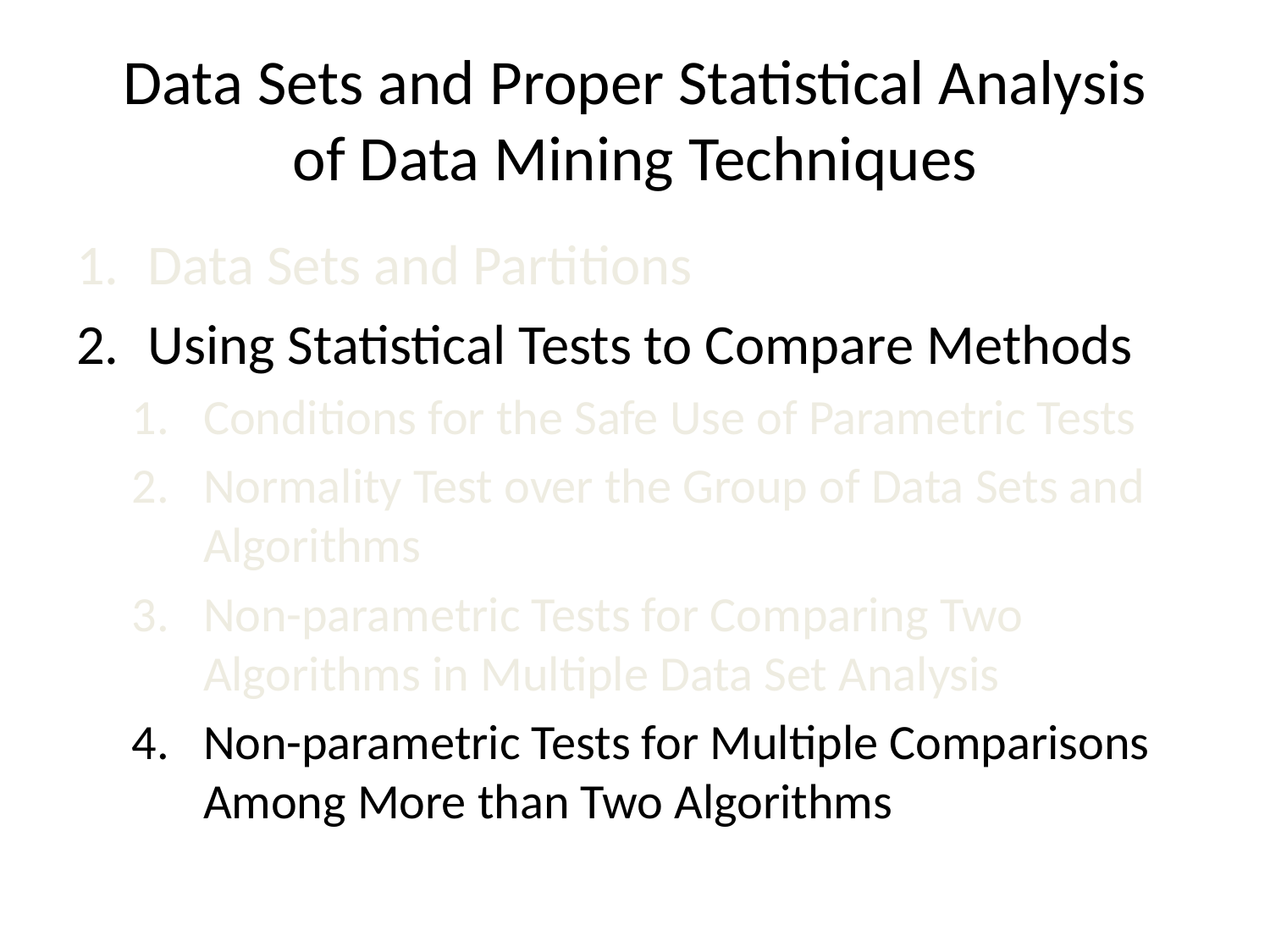

# Data Sets and Proper Statistical Analysis of Data Mining Techniques
Data Sets and Partitions
Using Statistical Tests to Compare Methods
Conditions for the Safe Use of Parametric Tests
Normality Test over the Group of Data Sets and Algorithms
Non-parametric Tests for Comparing Two Algorithms in Multiple Data Set Analysis
Non-parametric Tests for Multiple Comparisons Among More than Two Algorithms